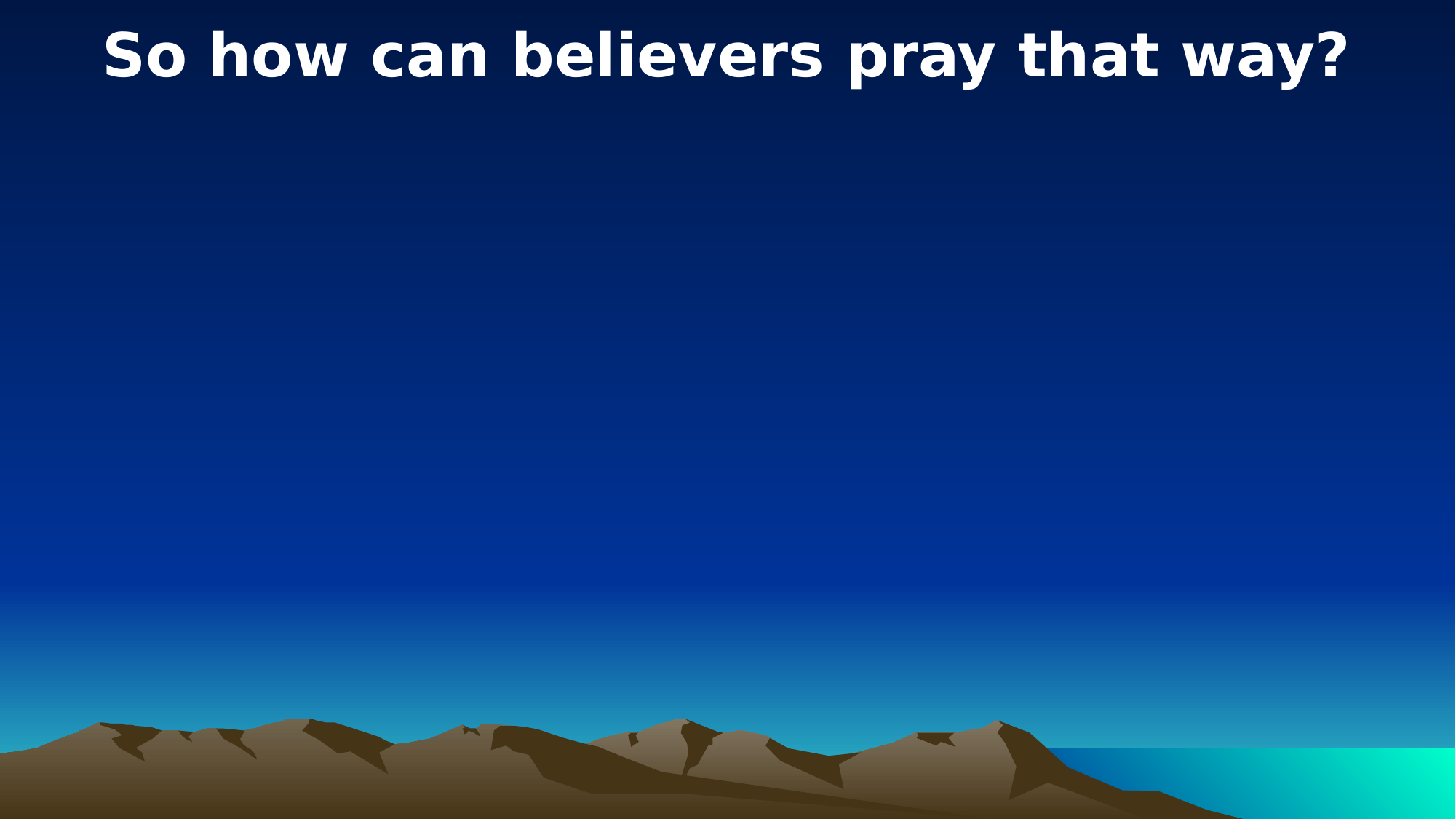

So how can believers pray that way?